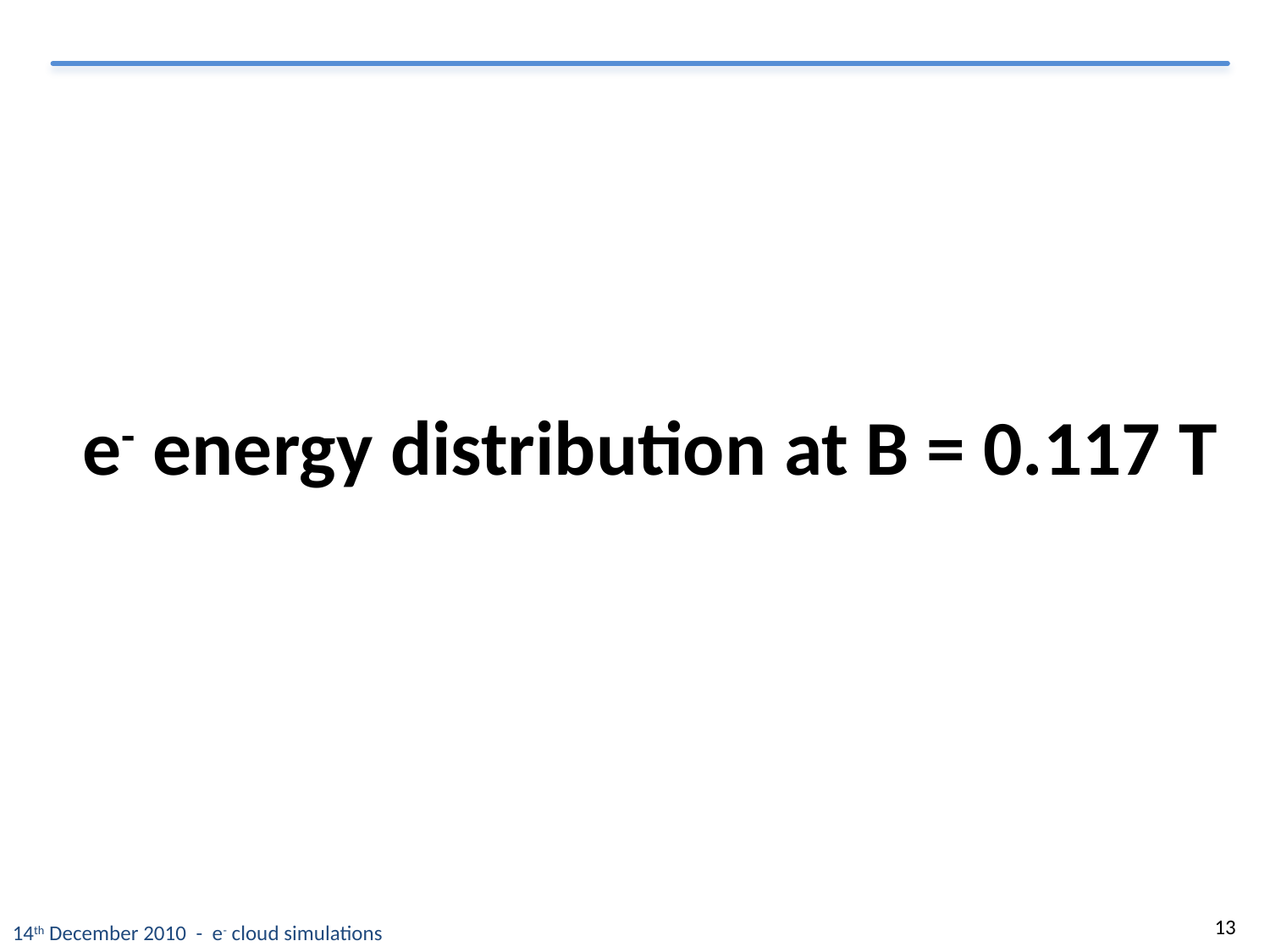

e- energy distribution at B = 0.117 T
13
14th December 2010  -  e- cloud simulations